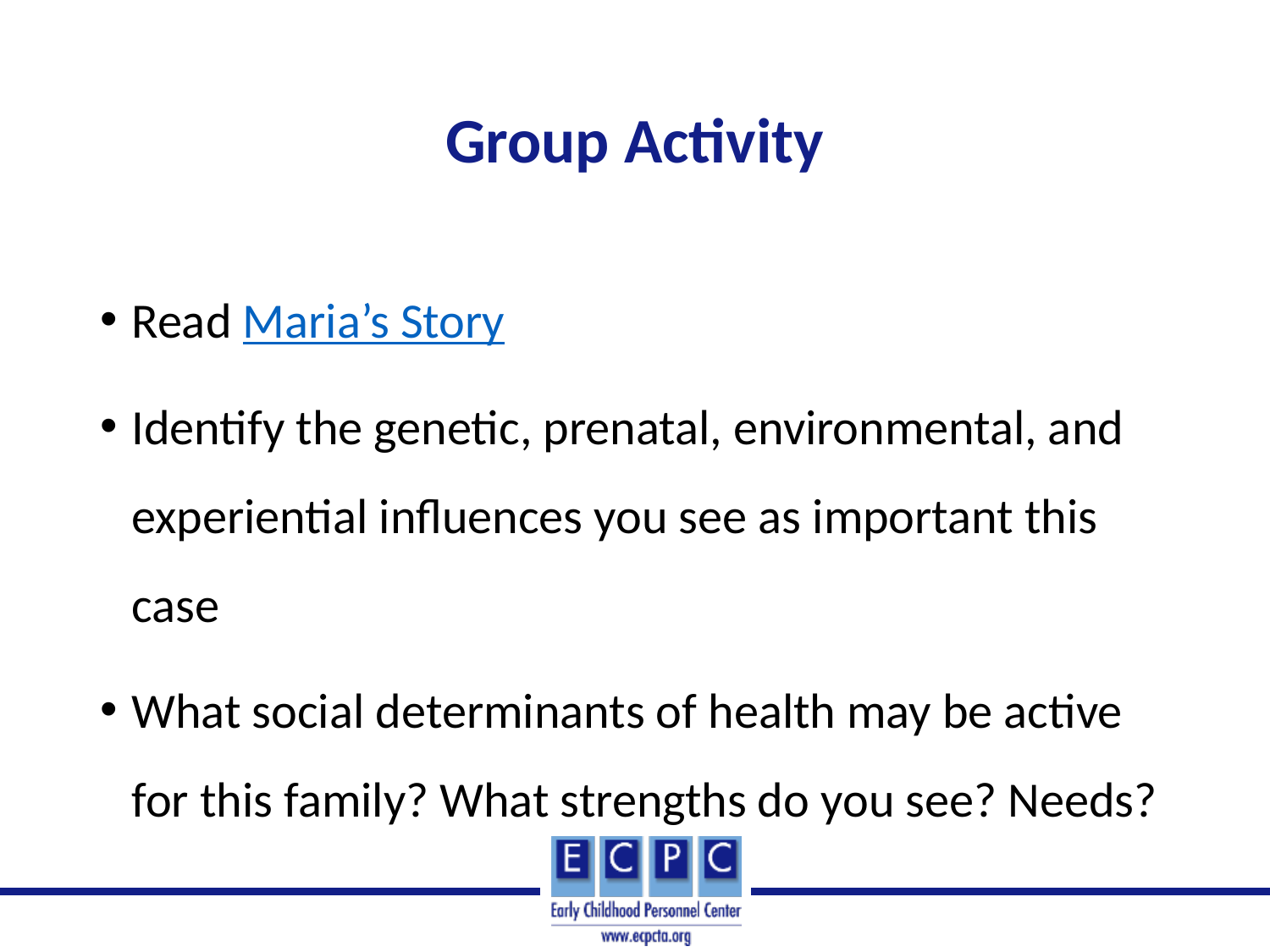

# Group Activity
Read Maria’s Story
Identify the genetic, prenatal, environmental, and experiential influences you see as important this case
What social determinants of health may be active for this family? What strengths do you see? Needs?